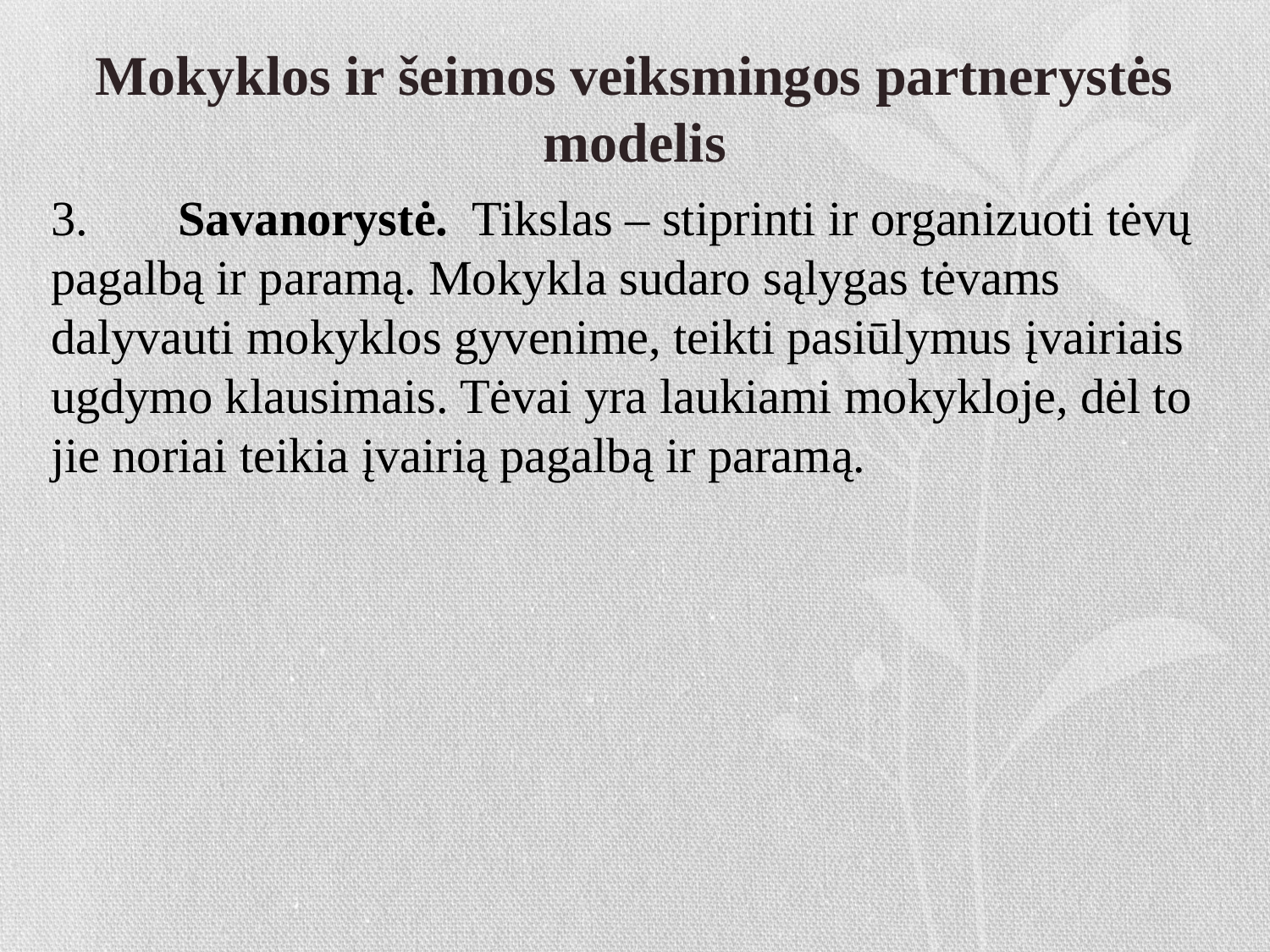

# Mokyklos ir šeimos veiksmingos partnerystės modelis
3.	Savanorystė.  Tikslas – stiprinti ir organizuoti tėvų pagalbą ir paramą. Mokykla sudaro sąlygas tėvams dalyvauti mokyklos gyvenime, teikti pasiūlymus įvairiais ugdymo klausimais. Tėvai yra laukiami mokykloje, dėl to jie noriai teikia įvairią pagalbą ir paramą.